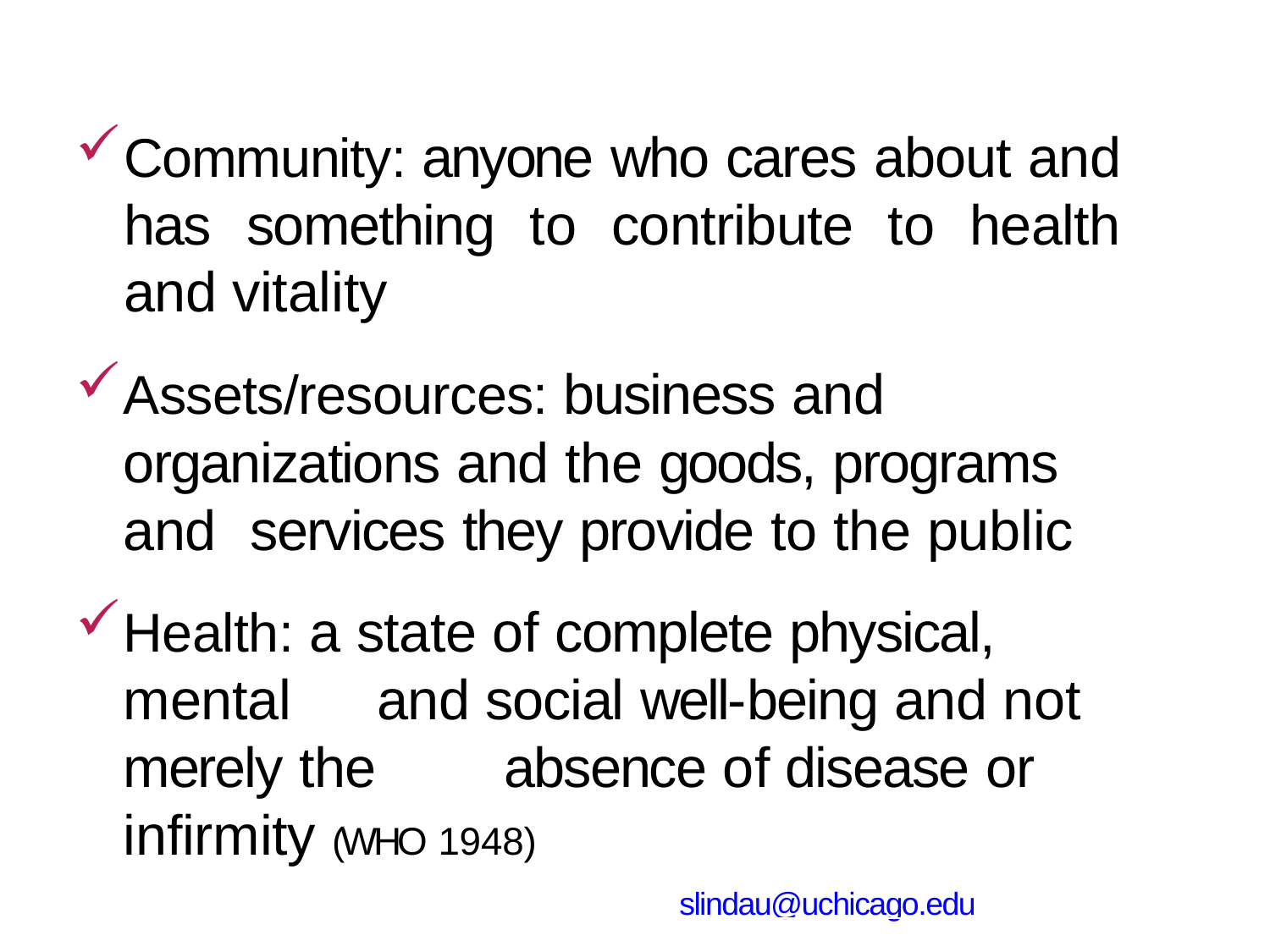

Community: anyone who cares about and has something to contribute to health and vitality
Assets/resources: business and 	organizations and the goods, programs and 	services they provide to the public
Health: a state of complete physical, mental 	and social well-being and not merely the 	absence of disease or infirmity (WHO 1948)
© ST Lindau, UChicago, 2019. Please contact slindau@uchicago.edu for re-use.